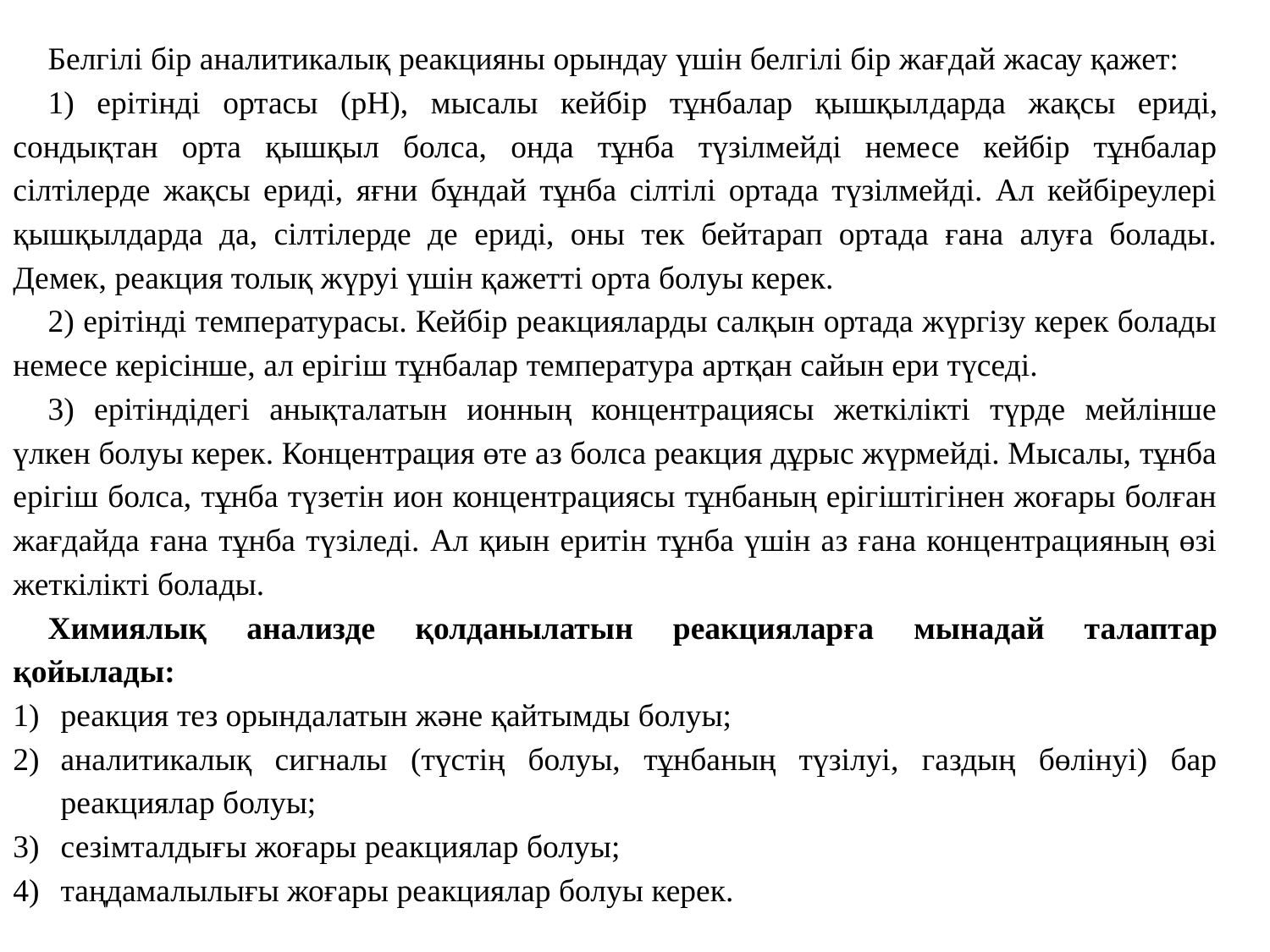

Белгілі бір аналитикалық реакцияны орындау үшін белгілі бір жағдай жасау қажет:
1) ерітінді ортасы (рН), мысалы кейбір тұнбалар қышқыл­дарда жақсы ериді, сондықтан орта қышқыл болса, онда тұнба түзілмейді немесе кейбір тұнбалар сілтілерде жақсы ериді, яғни бұндай тұнба сілтілі ортада түзілмейді. Ал кейбіреулері қыш­қыл­дарда да, сілтілерде де ериді, оны тек бейтарап ортада ғана алуға болады. Демек, реакция толық жүруі үшін қажетті орта болуы керек.
2) ерітінді температурасы. Кейбір реакцияларды салқын ортада жүргізу керек болады немесе керісінше, ал ерігіш тұнбалар температура артқан сайын ери түседі.
3) ерітіндідегі анықталатын ионның концентрациясы жеткілікті түрде мейлінше үлкен болуы керек. Концентрация өте аз болса реакция дұрыс жүрмейді. Мысалы, тұнба ерігіш болса, тұнба түзетін ион концентрациясы тұнбаның ерігіштігінен жоғары болған жағдайда ғана тұнба түзіледі. Ал қиын еритін тұнба үшін аз ғана концентрацияның өзі жеткілікті болады.
Химиялық анализде қолданылатын реакцияларға мынадай талаптар қойылады:
реакция тез орындалатын және қайтымды болуы;
аналитикалық сигналы (түстің болуы, тұнбаның түзілуі, газдың бөлінуі) бар реакциялар болуы;
сезімталдығы жоғары реакциялар болуы;
таңдамалылығы жоғары реакциялар болуы керек.